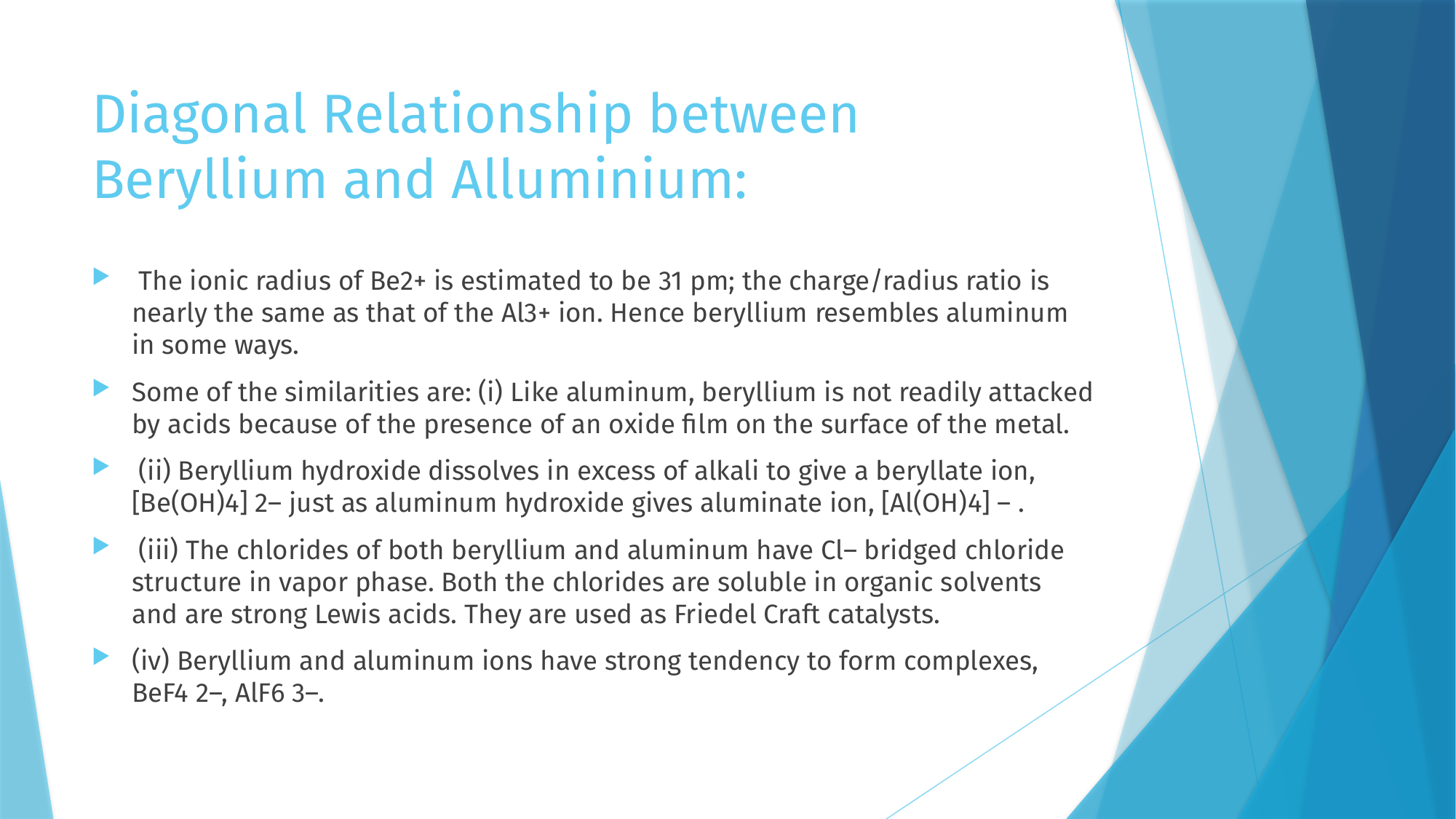

# Diagonal Relationship between Beryllium and Alluminium:
 The ionic radius of Be2+ is estimated to be 31 pm; the charge/radius ratio is nearly the same as that of the Al3+ ion. Hence beryllium resembles aluminum in some ways.
Some of the similarities are: (i) Like aluminum, beryllium is not readily attacked by acids because of the presence of an oxide film on the surface of the metal.
 (ii) Beryllium hydroxide dissolves in excess of alkali to give a beryllate ion, [Be(OH)4] 2– just as aluminum hydroxide gives aluminate ion, [Al(OH)4] – .
 (iii) The chlorides of both beryllium and aluminum have Cl– bridged chloride structure in vapor phase. Both the chlorides are soluble in organic solvents and are strong Lewis acids. They are used as Friedel Craft catalysts.
(iv) Beryllium and aluminum ions have strong tendency to form complexes, BeF4 2–, AlF6 3–.